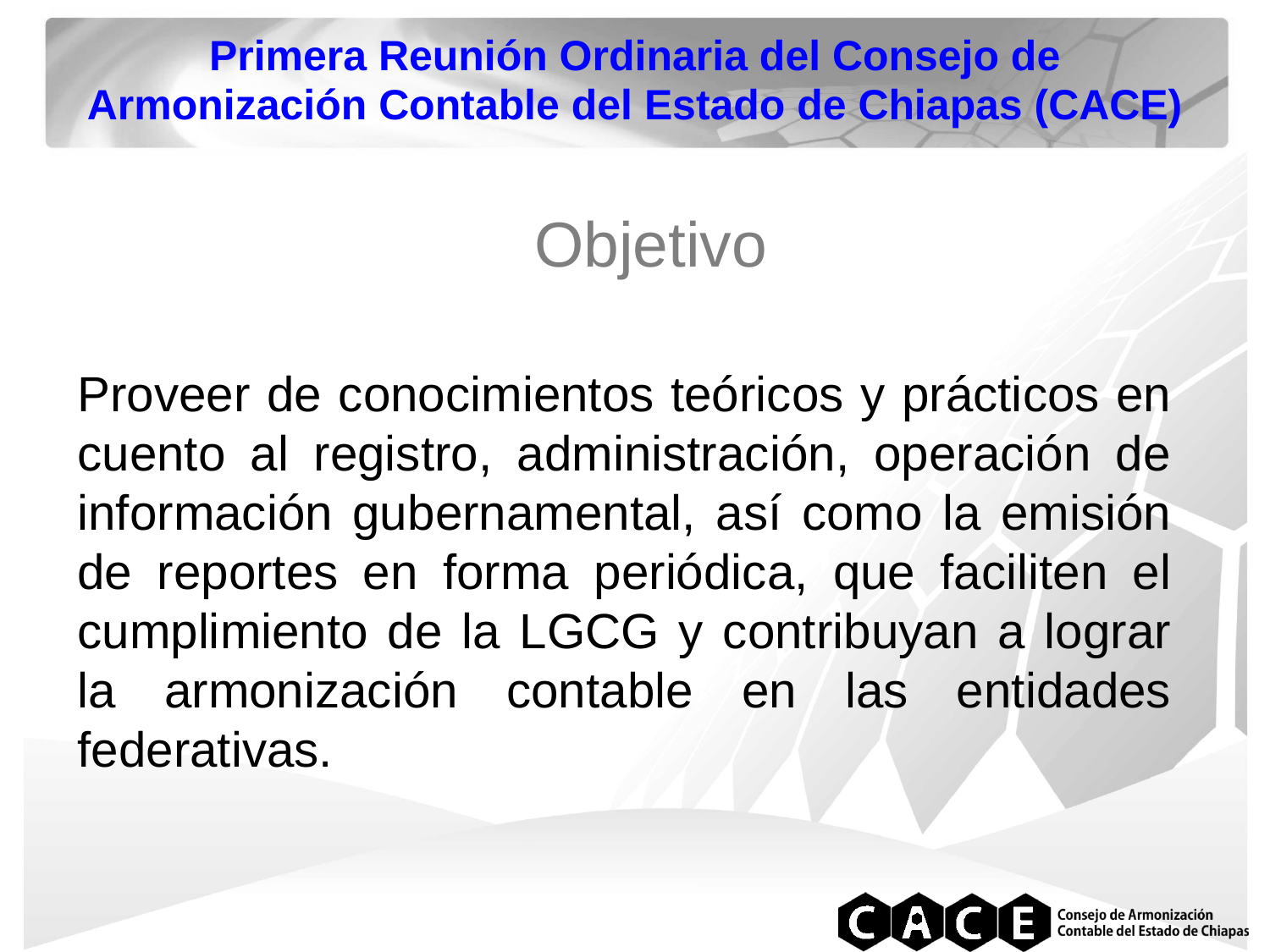

Primera Reunión Ordinaria del Consejo de Armonización Contable del Estado de Chiapas (CACE)
Objetivo
Proveer de conocimientos teóricos y prácticos en cuento al registro, administración, operación de información gubernamental, así como la emisión de reportes en forma periódica, que faciliten el cumplimiento de la LGCG y contribuyan a lograr la armonización contable en las entidades federativas.